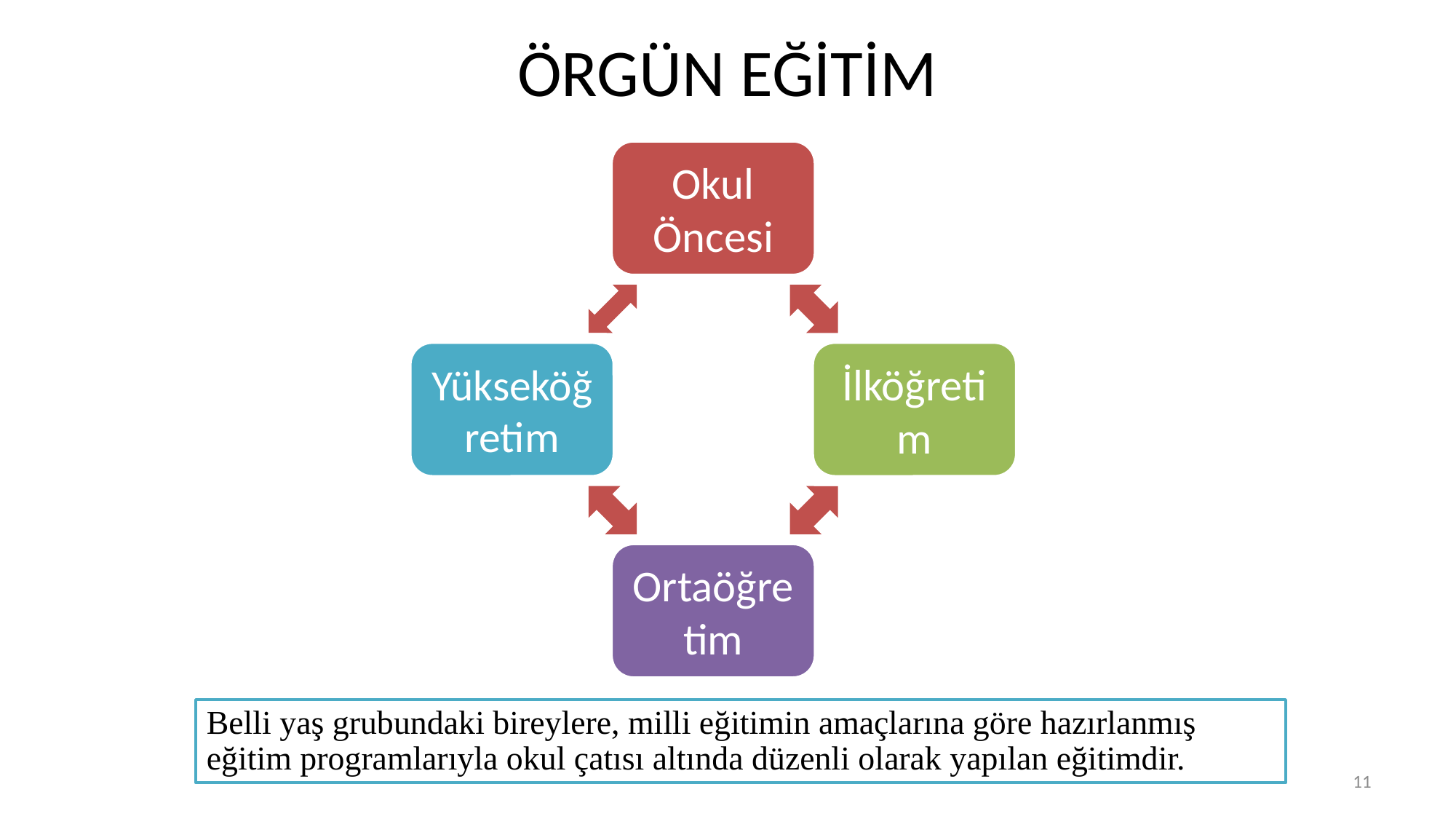

# ÖRGÜN EĞİTİM
Okul Öncesi
İlköğretim
Ortaöğretim
Yükseköğretim
Belli yaş grubundaki bireylere, milli eğitimin amaçlarına göre hazırlanmış eğitim programlarıyla okul çatısı altında düzenli olarak yapılan eğitimdir.
11